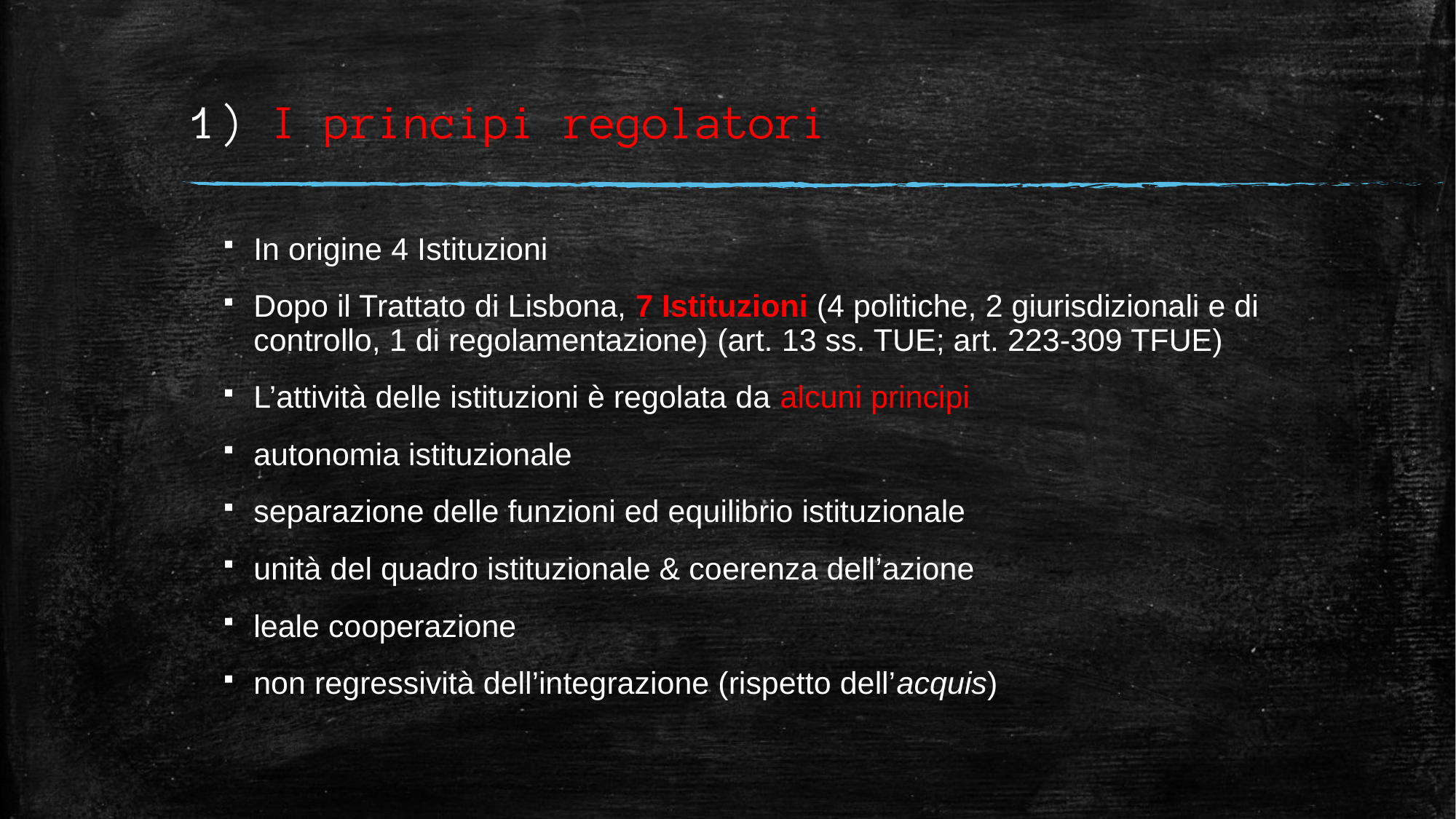

# 1) I principi regolatori
In origine 4 Istituzioni
Dopo il Trattato di Lisbona, 7 Istituzioni (4 politiche, 2 giurisdizionali e di controllo, 1 di regolamentazione) (art. 13 ss. TUE; art. 223-309 TFUE)
L’attività delle istituzioni è regolata da alcuni principi
autonomia istituzionale
separazione delle funzioni ed equilibrio istituzionale
unità del quadro istituzionale & coerenza dell’azione
leale cooperazione
non regressività dell’integrazione (rispetto dell’acquis)